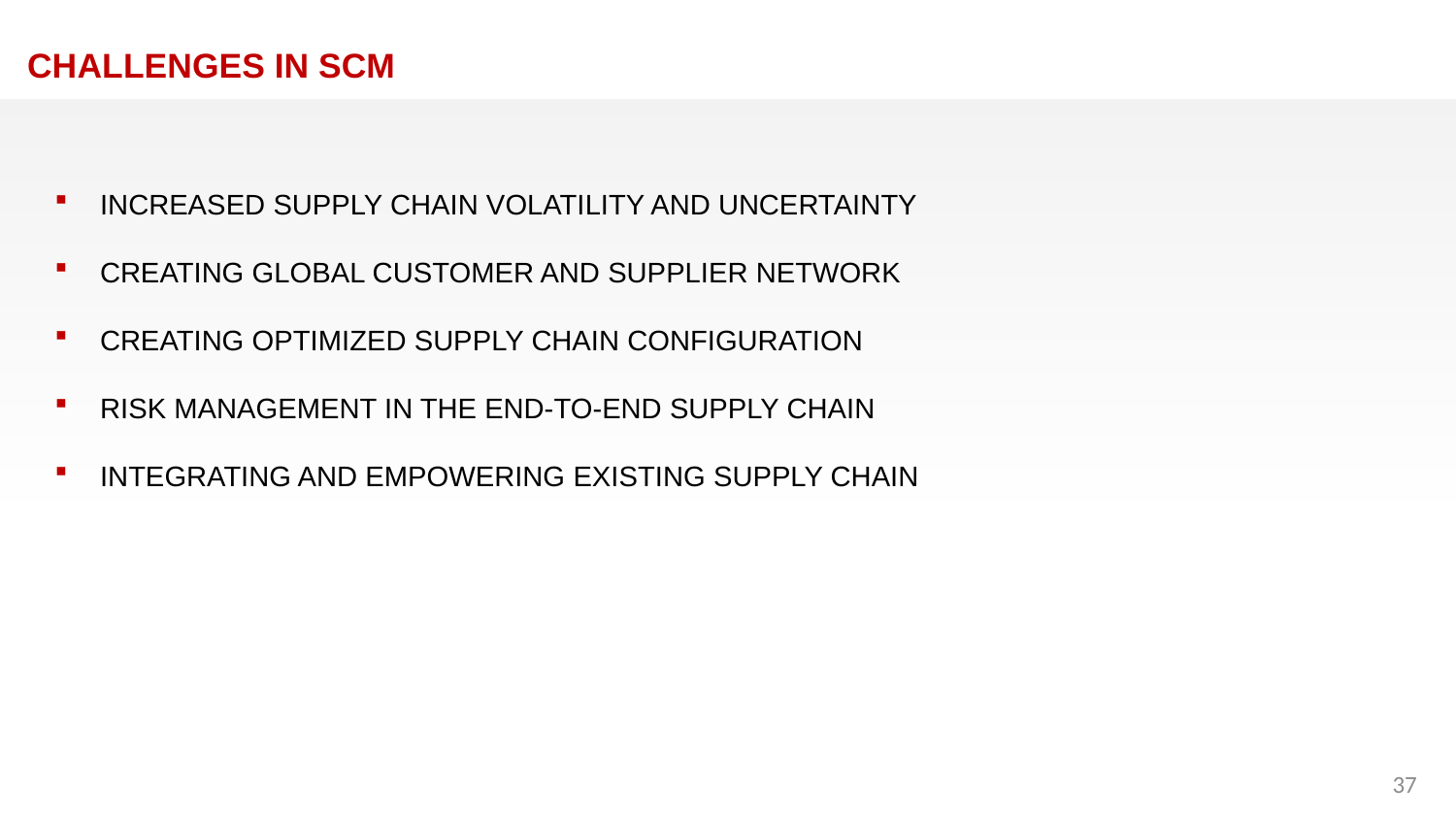

CHALLENGES IN SCM

INCREASED SUPPLY CHAIN VOLATILITY AND UNCERTAINTY
CREATING GLOBAL CUSTOMER AND SUPPLIER NETWORK
CREATING OPTIMIZED SUPPLY CHAIN CONFIGURATION
RISK MANAGEMENT IN THE END-TO-END SUPPLY CHAIN
INTEGRATING AND EMPOWERING EXISTING SUPPLY CHAIN